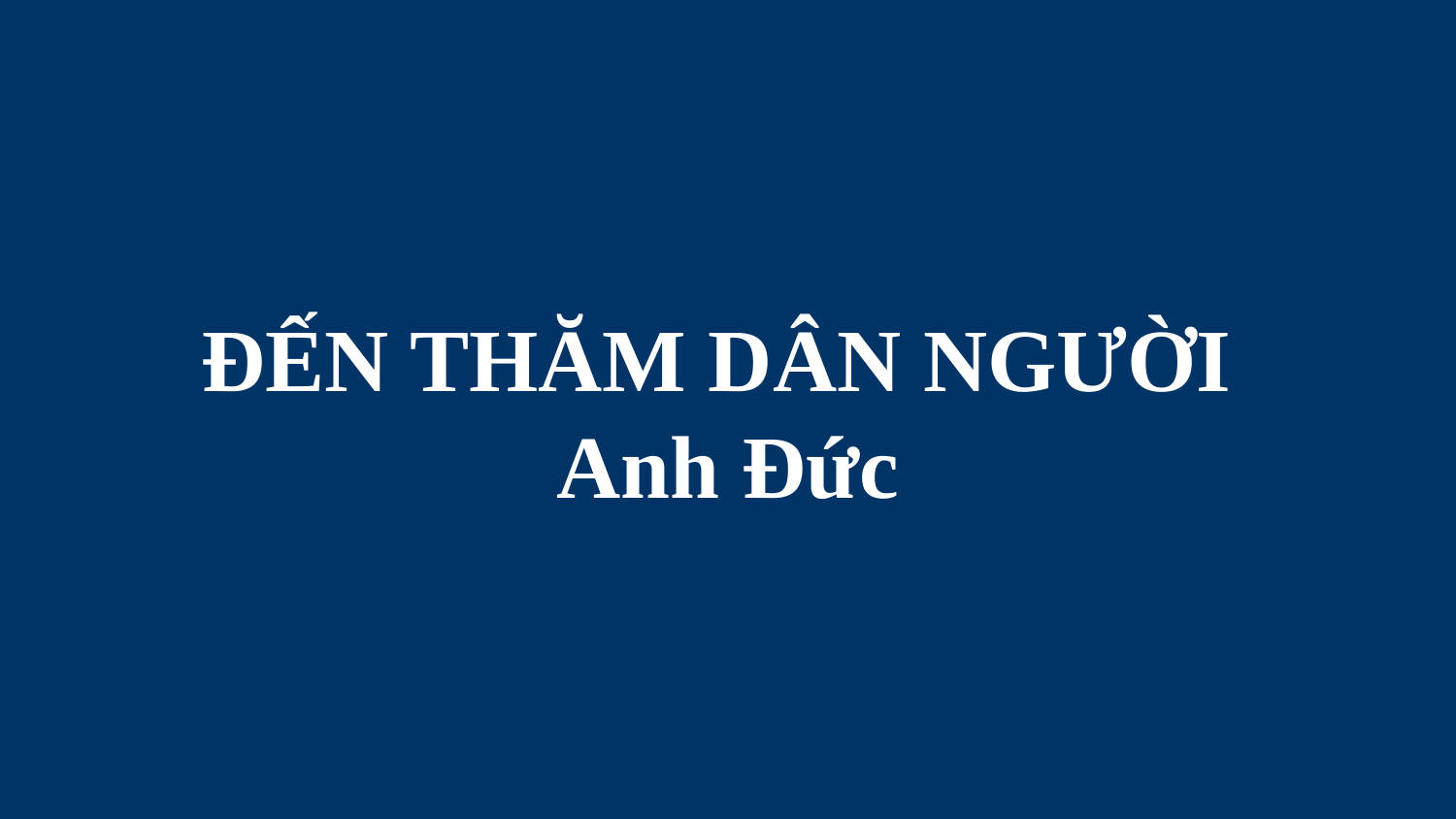

# ĐẾN THĂM DÂN NGƯỜI Anh Đức